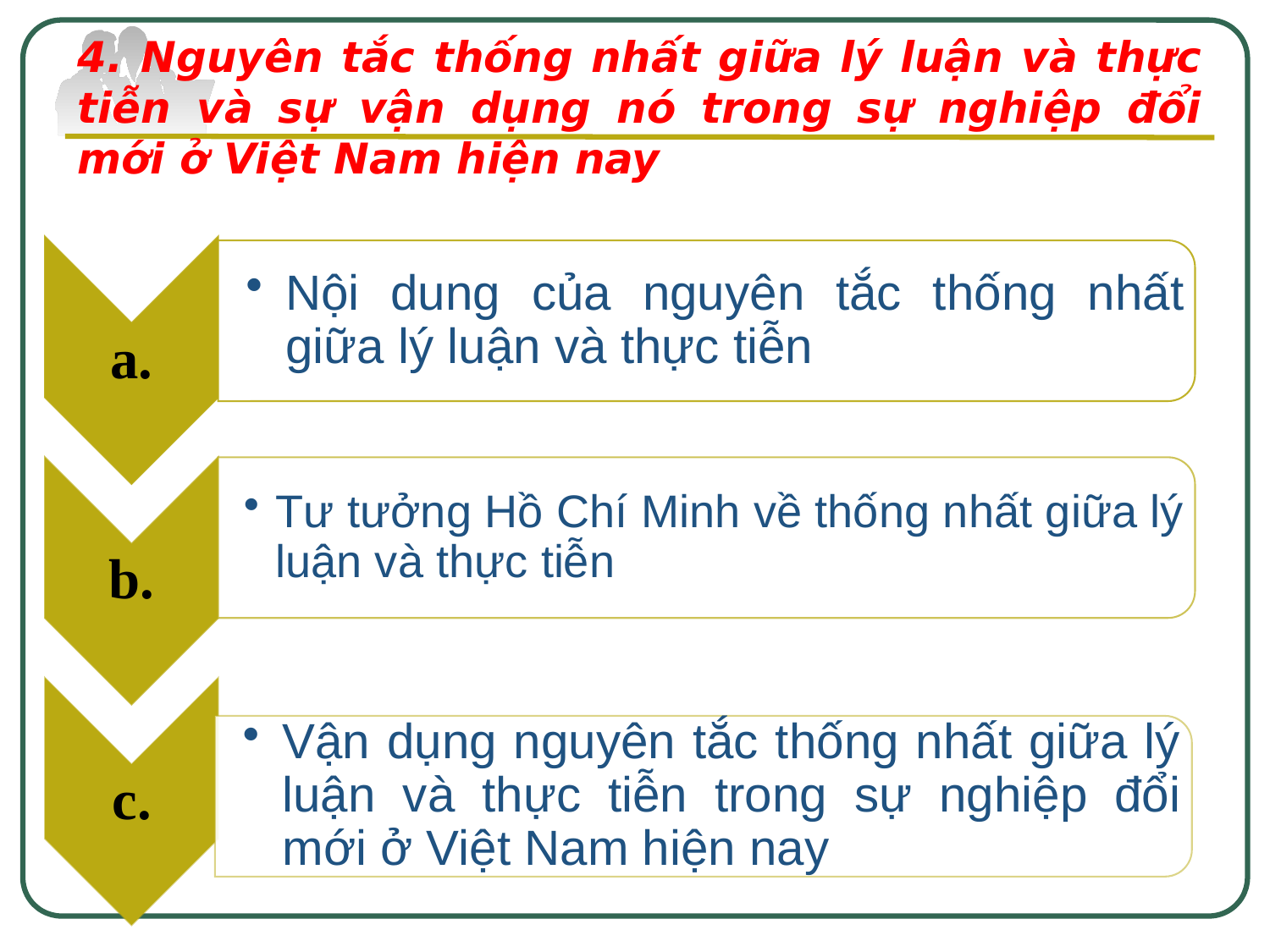

4. Nguyên tắc thống nhất giữa lý luận và thực tiễn và sự vận dụng nó trong sự nghiệp đổi mới ở Việt Nam hiện nay
a.
Nội dung của nguyên tắc thống nhất giữa lý luận và thực tiễn
b.
Tư tưởng Hồ Chí Minh về thống nhất giữa lý luận và thực tiễn
c.
Vận dụng nguyên tắc thống nhất giữa lý luận và thực tiễn trong sự nghiệp đổi mới ở Việt Nam hiện nay